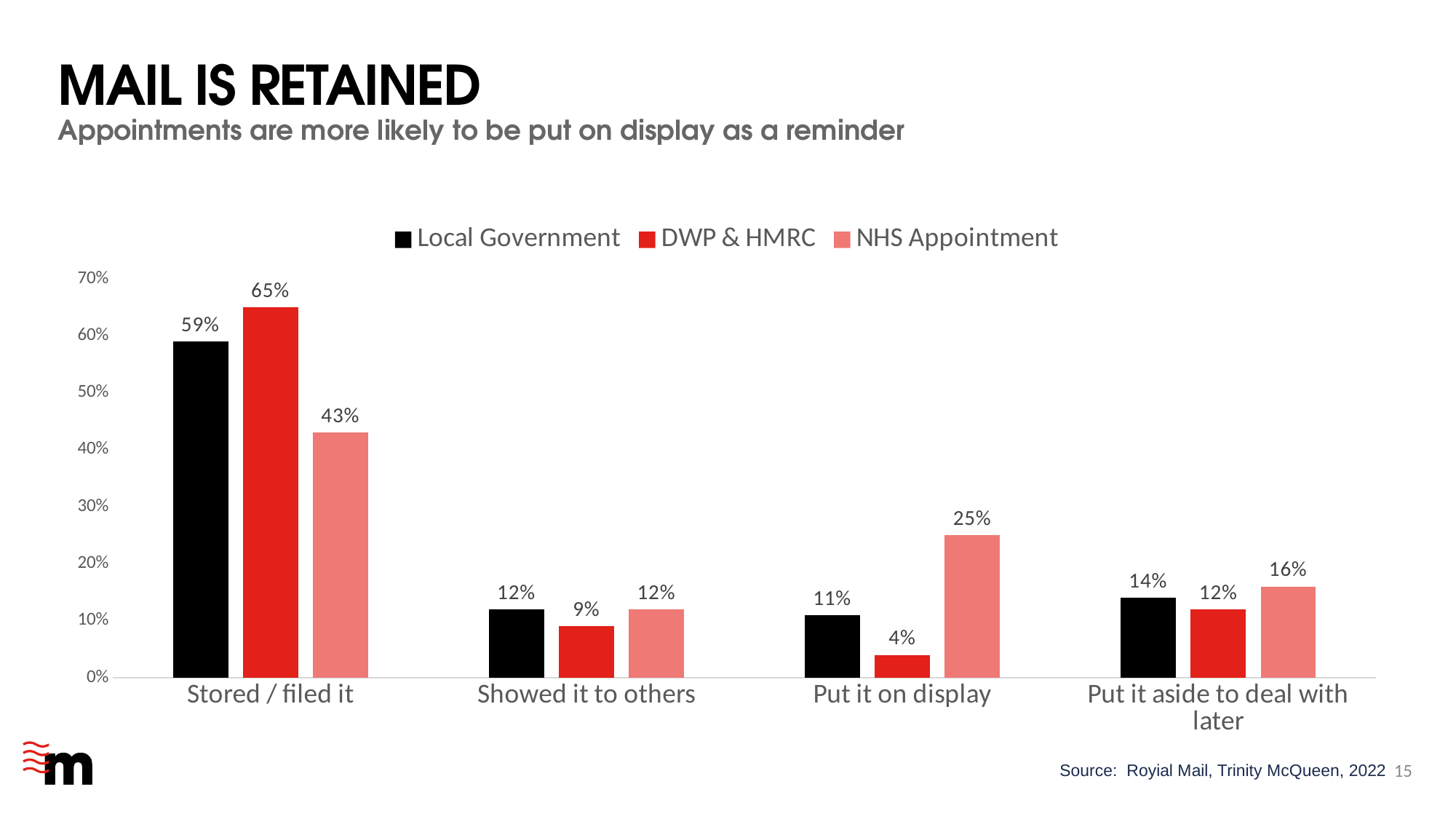

# Mail is retained
Appointments are more likely to be put on display as a reminder

### Chart

| Category | Local Government | DWP & HMRC | NHS Appointment |
|---|---|---|---|
| Stored / filed it | 0.59 | 0.65 | 0.43 |
| Showed it to others | 0.12 | 0.09 | 0.12 |
| Put it on display | 0.11 | 0.04 | 0.25 |
| Put it aside to deal with later | 0.14 | 0.12 | 0.16 |
15
Source:  Royial Mail, Trinity McQueen, 2022